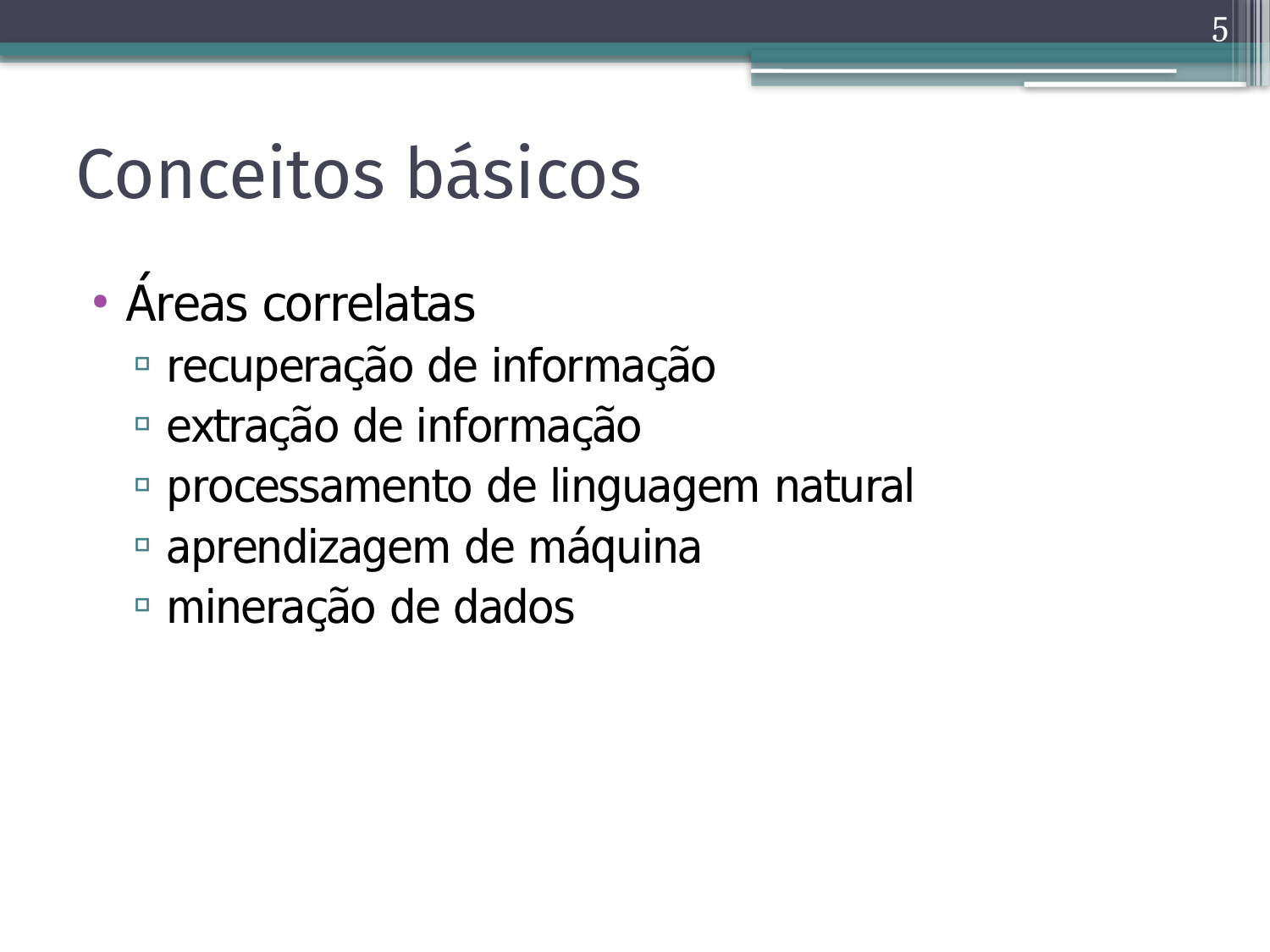

5
Conceitos básicos
Áreas correlatas
recuperação de informação
extração de informação
processamento de linguagem natural
aprendizagem de máquina
mineração de dados